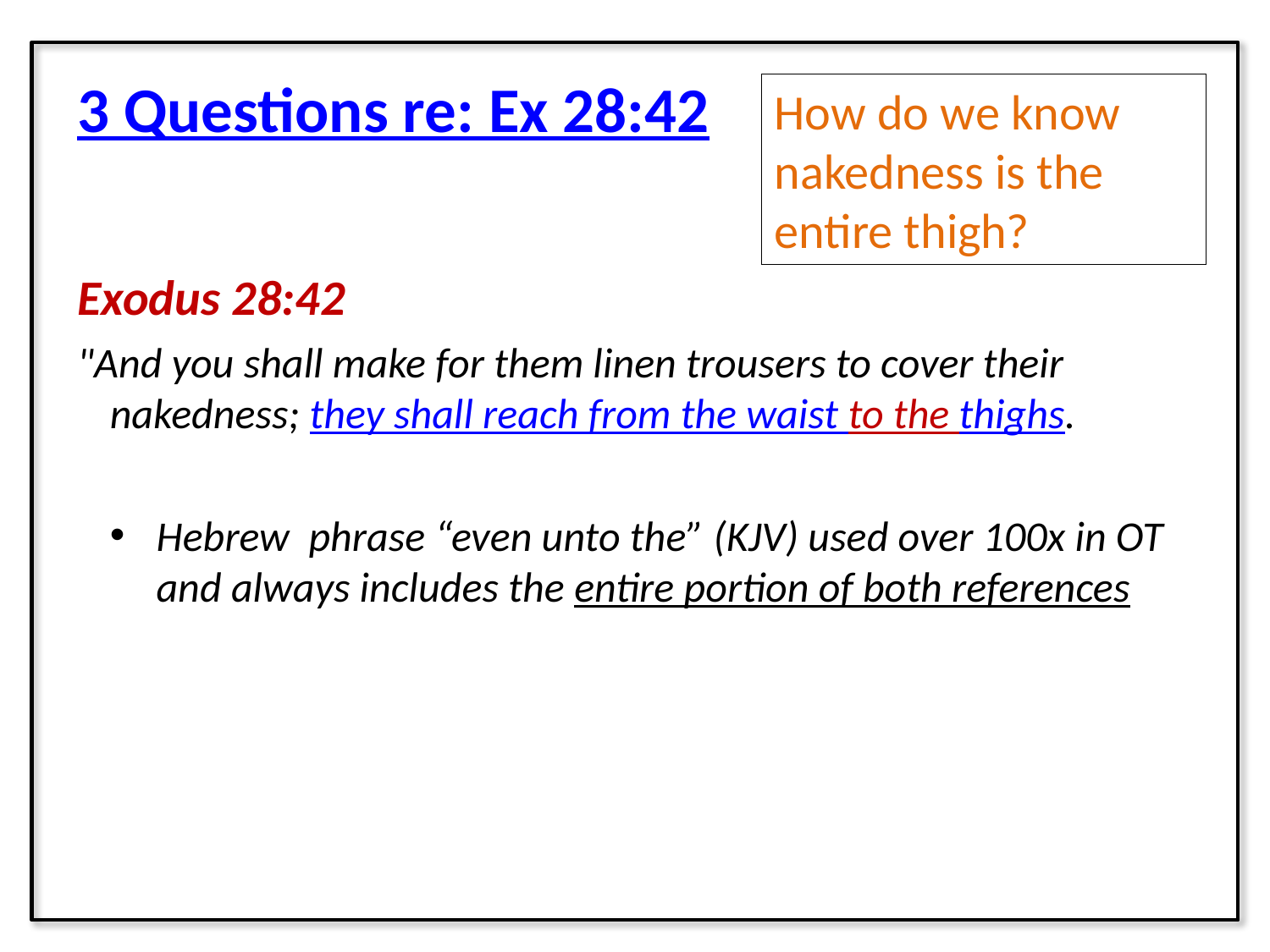

3 Questions re: Ex 28:42

Exodus 28:42
"And you shall make for them linen trousers to cover their nakedness; they shall reach from the waist to the thighs.

Hebrew  phrase “even unto the” (KJV) used over 100x in OT and always includes the entire portion of both references

How do we know nakedness is the entire thigh?